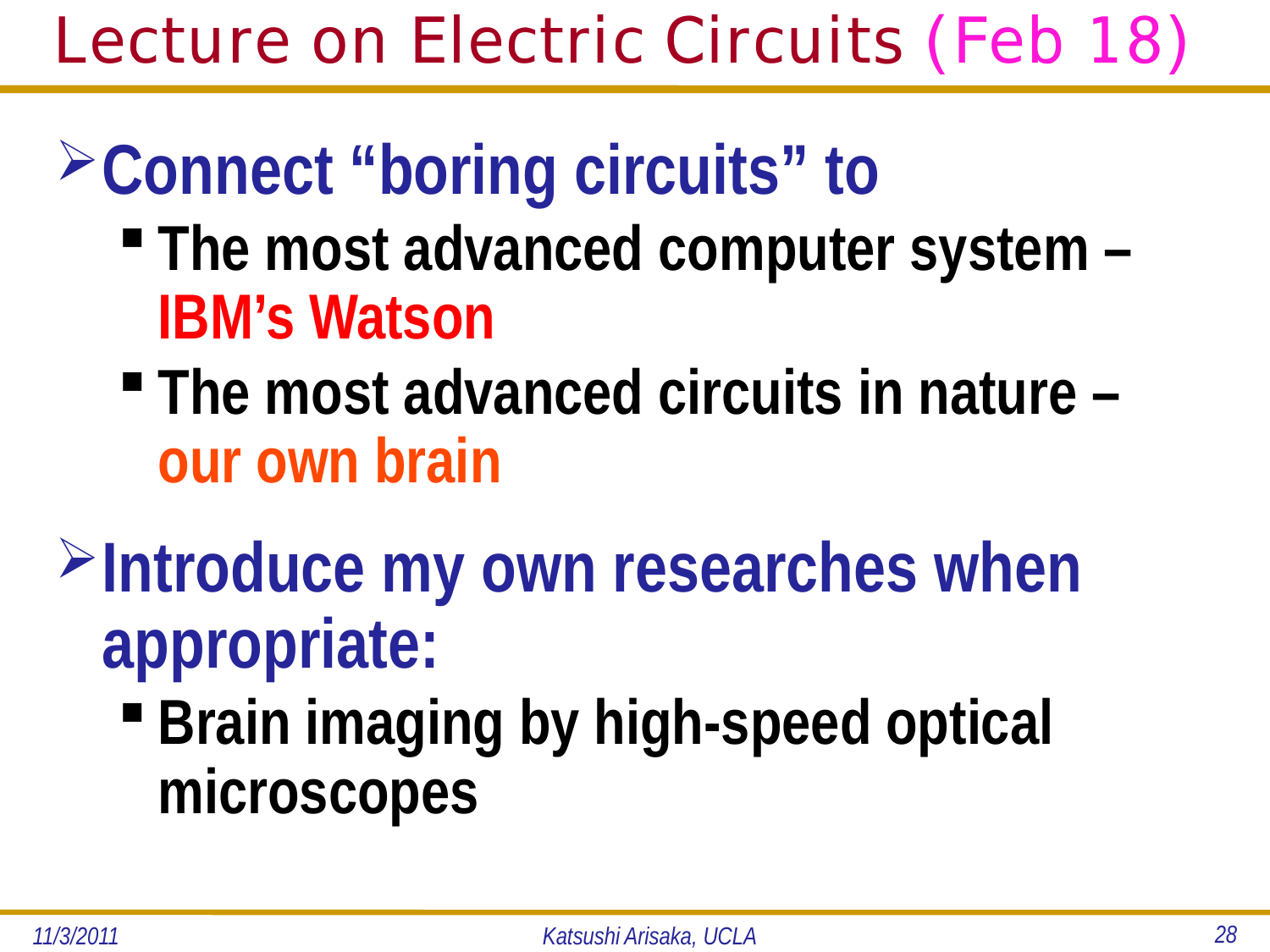

# Lecture on Electric Circuits (Feb 18)
Connect “boring circuits” to
The most advanced computer system – IBM’s Watson
The most advanced circuits in nature – our own brain
Introduce my own researches when appropriate:
Brain imaging by high-speed optical microscopes

28
11/3/2011
Katsushi Arisaka, UCLA